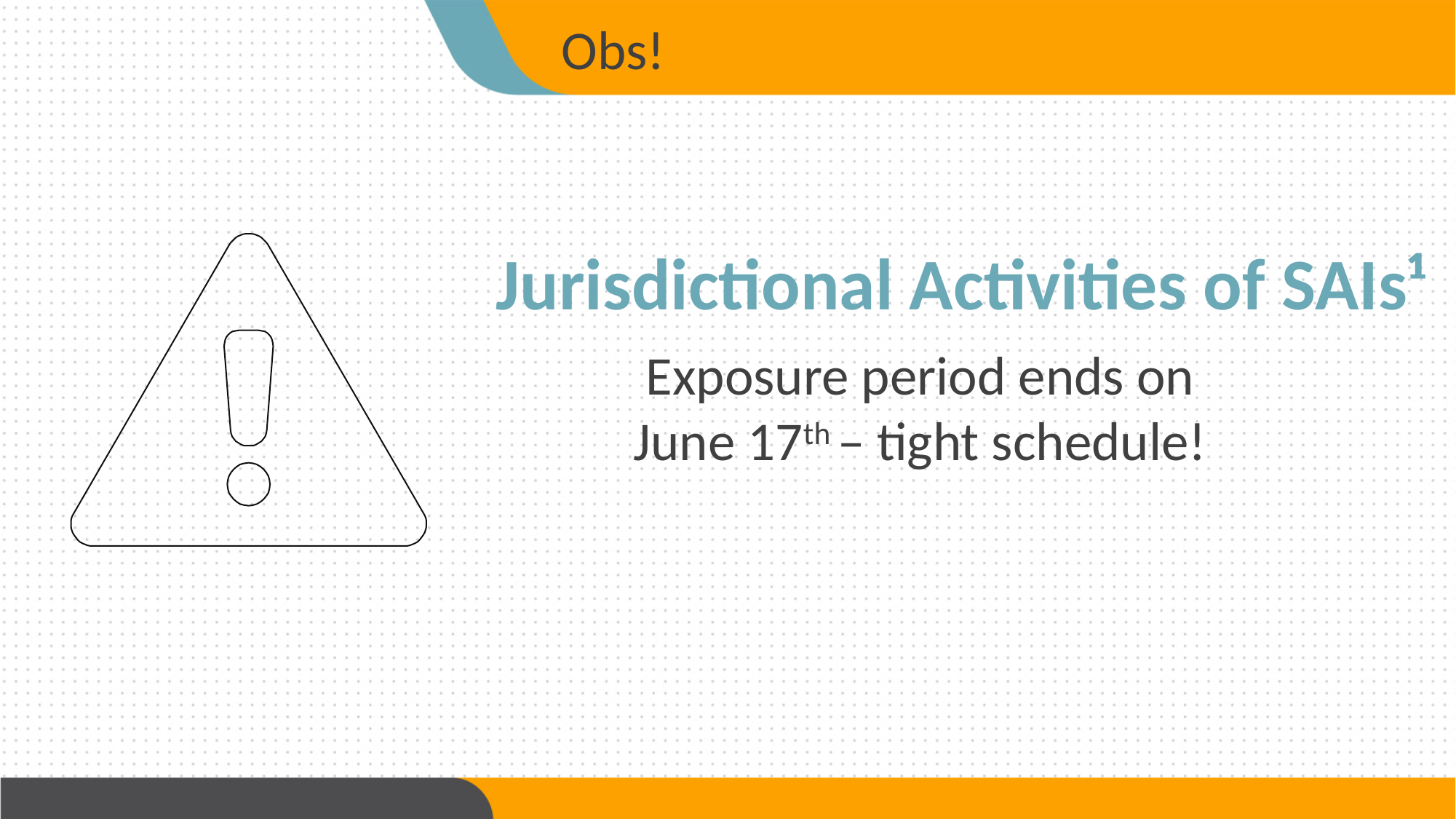

Obs!

Jurisdictional Activities of SAIs¹
Exposure period ends on
June 17th – tight schedule!